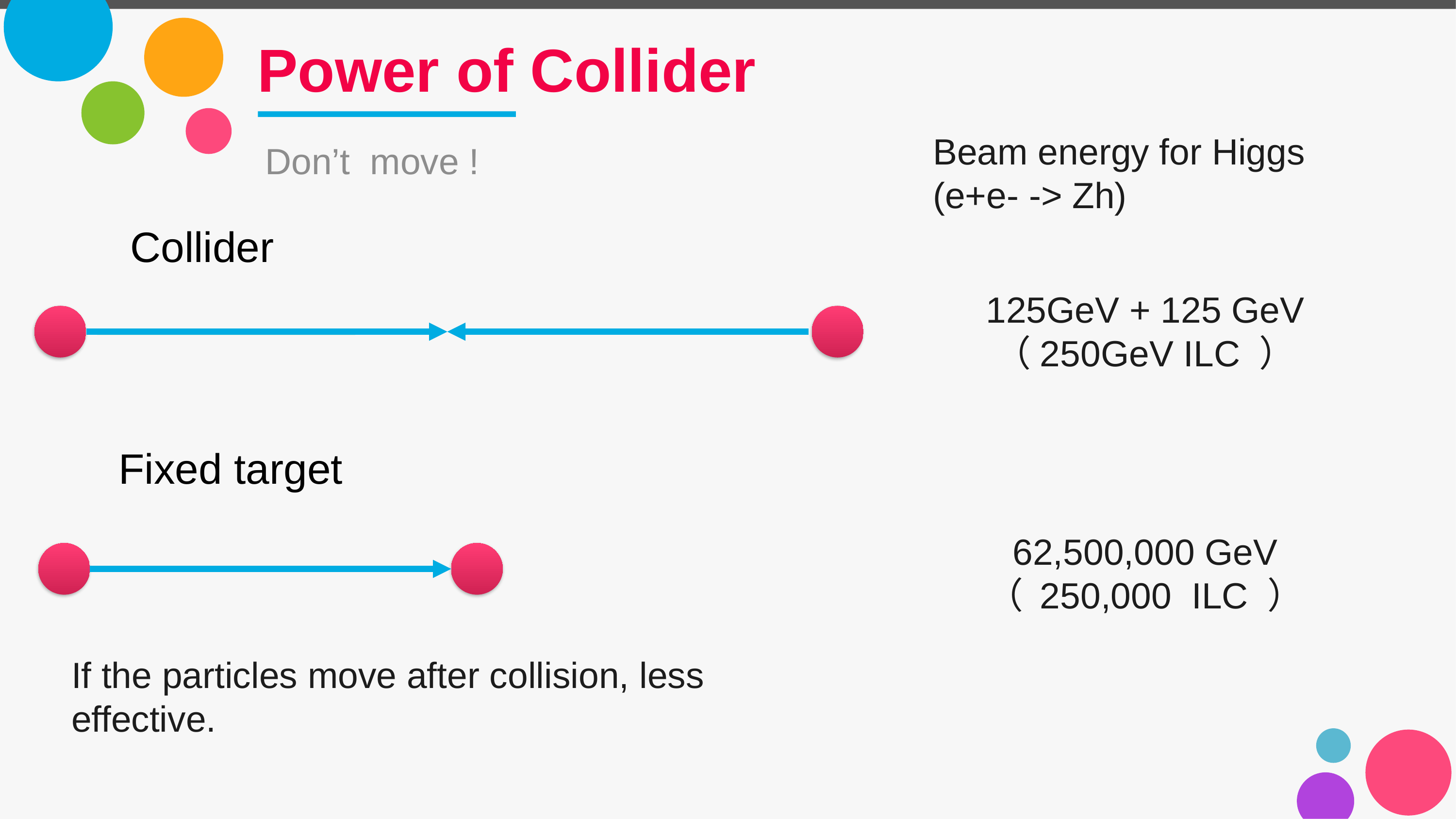

# Power of Collider
Don’t  move !
Beam energy for Higgs
(e+e- -> Zh)
Collider
125GeV + 125 GeV
（250GeV ILC ）

Fixed target
62,500,000 GeV
（ 250,000  ILC ）

If the particles move after collision, less effective.